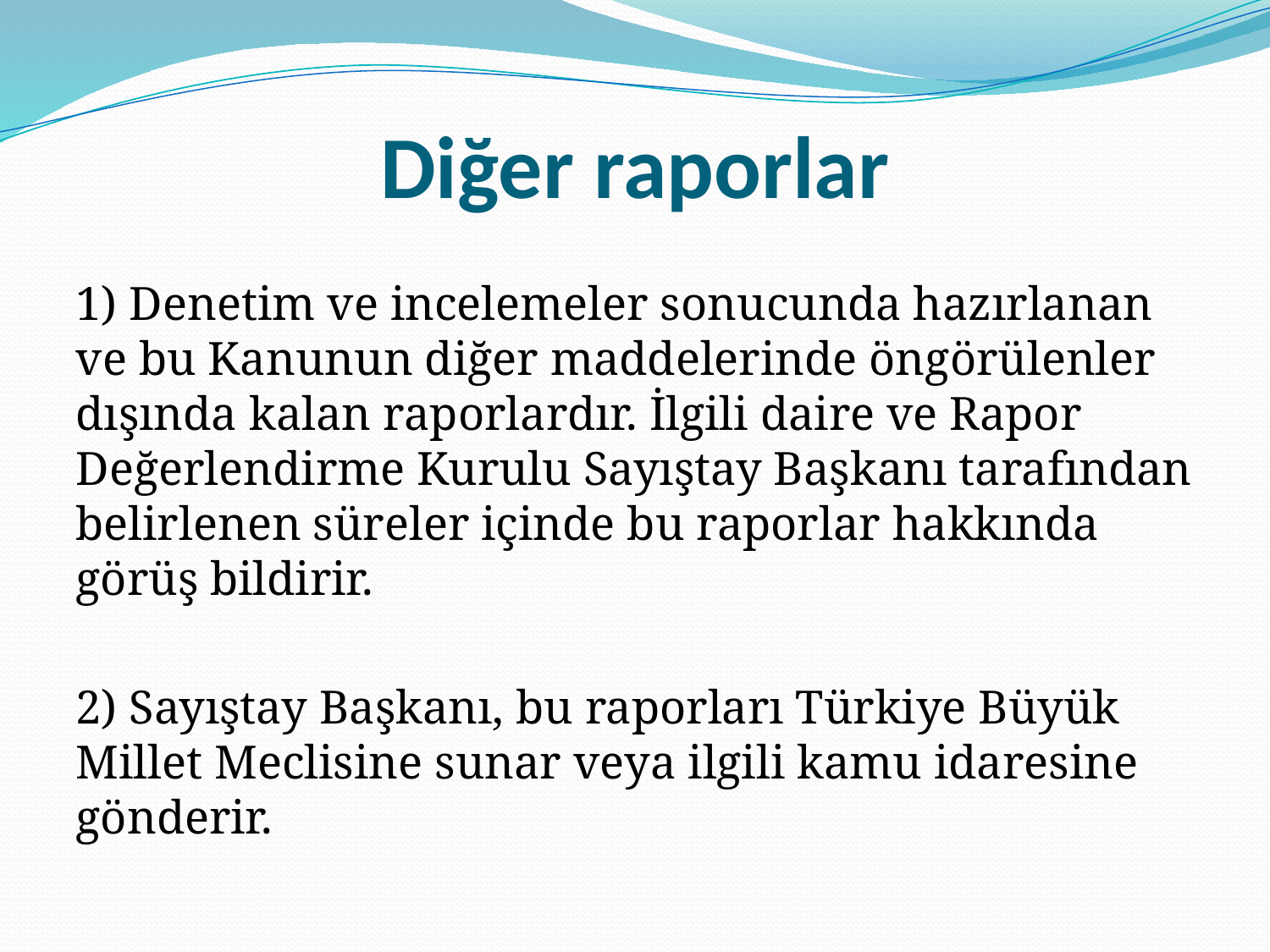

# Diğer raporlar
1) Denetim ve incelemeler sonucunda hazırlanan ve bu Kanunun diğer maddelerinde öngörülenler dışında kalan raporlardır. İlgili daire ve Rapor Değerlendirme Kurulu Sayıştay Başkanı tarafından belirlenen süreler içinde bu raporlar hakkında görüş bildirir.

2) Sayıştay Başkanı, bu raporları Türkiye Büyük Millet Meclisine sunar veya ilgili kamu idaresine gönderir.